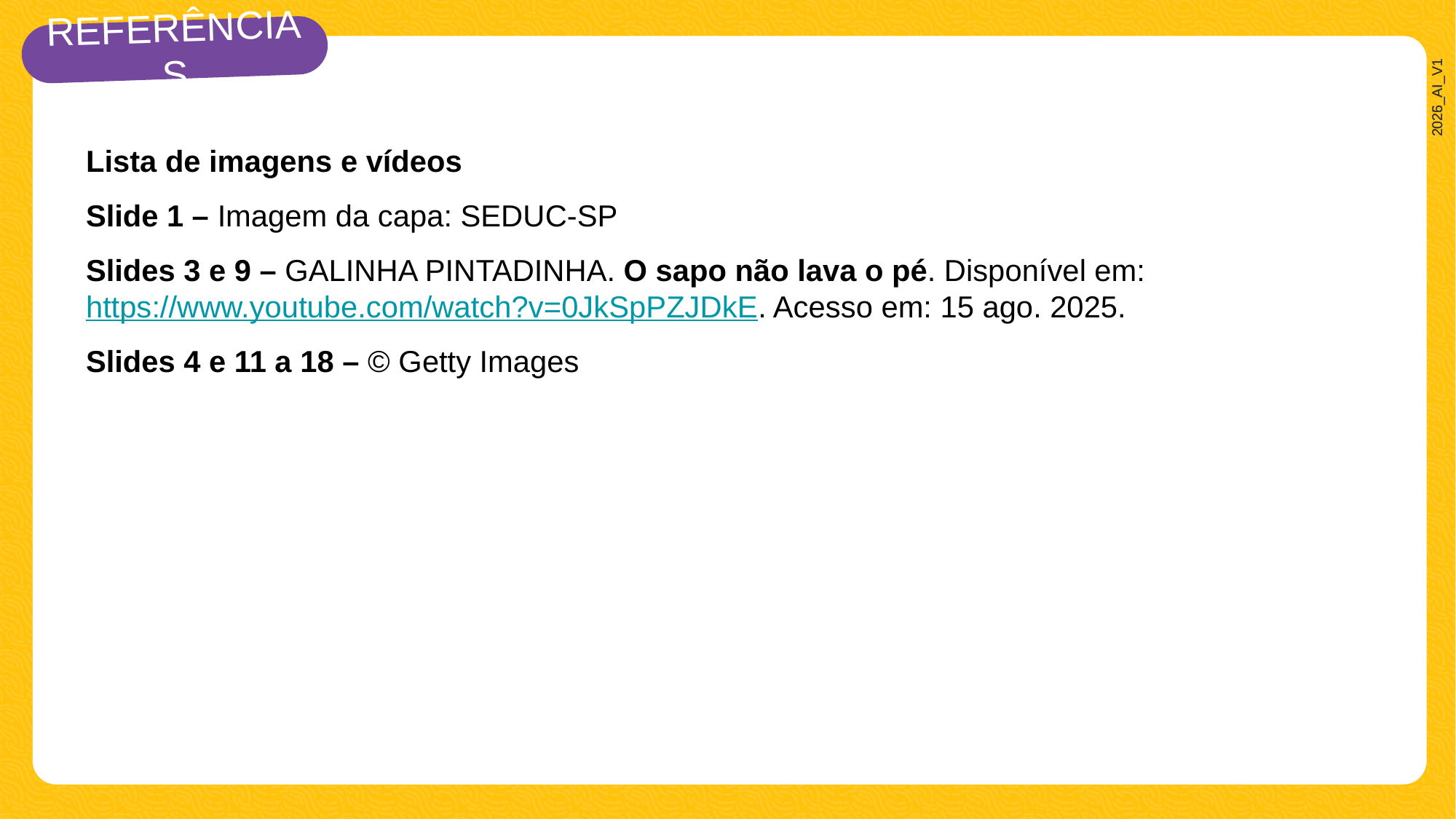

Lista de imagens e vídeos
Slide 1 – Imagem da capa: SEDUC-SP
Slides 3 e 9 – GALINHA PINTADINHA. O sapo não lava o pé. Disponível em: https://www.youtube.com/watch?v=0JkSpPZJDkE. Acesso em: 15 ago. 2025.
Slides 4 e 11 a 18 – © Getty Images